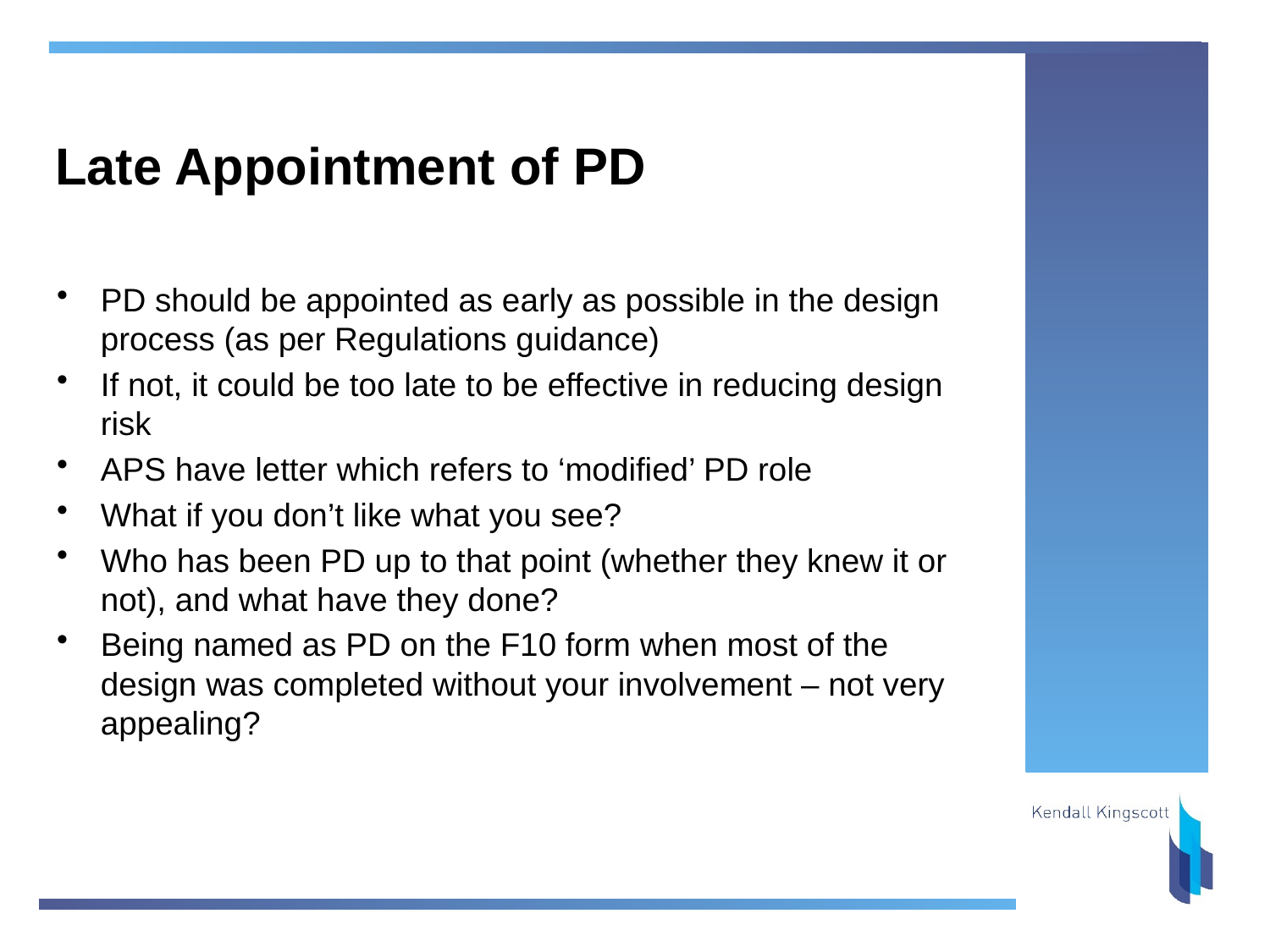

# Late Appointment of PD
PD should be appointed as early as possible in the design process (as per Regulations guidance)
If not, it could be too late to be effective in reducing design risk
APS have letter which refers to ‘modified’ PD role
What if you don’t like what you see?
Who has been PD up to that point (whether they knew it or not), and what have they done?
Being named as PD on the F10 form when most of the design was completed without your involvement – not very appealing?